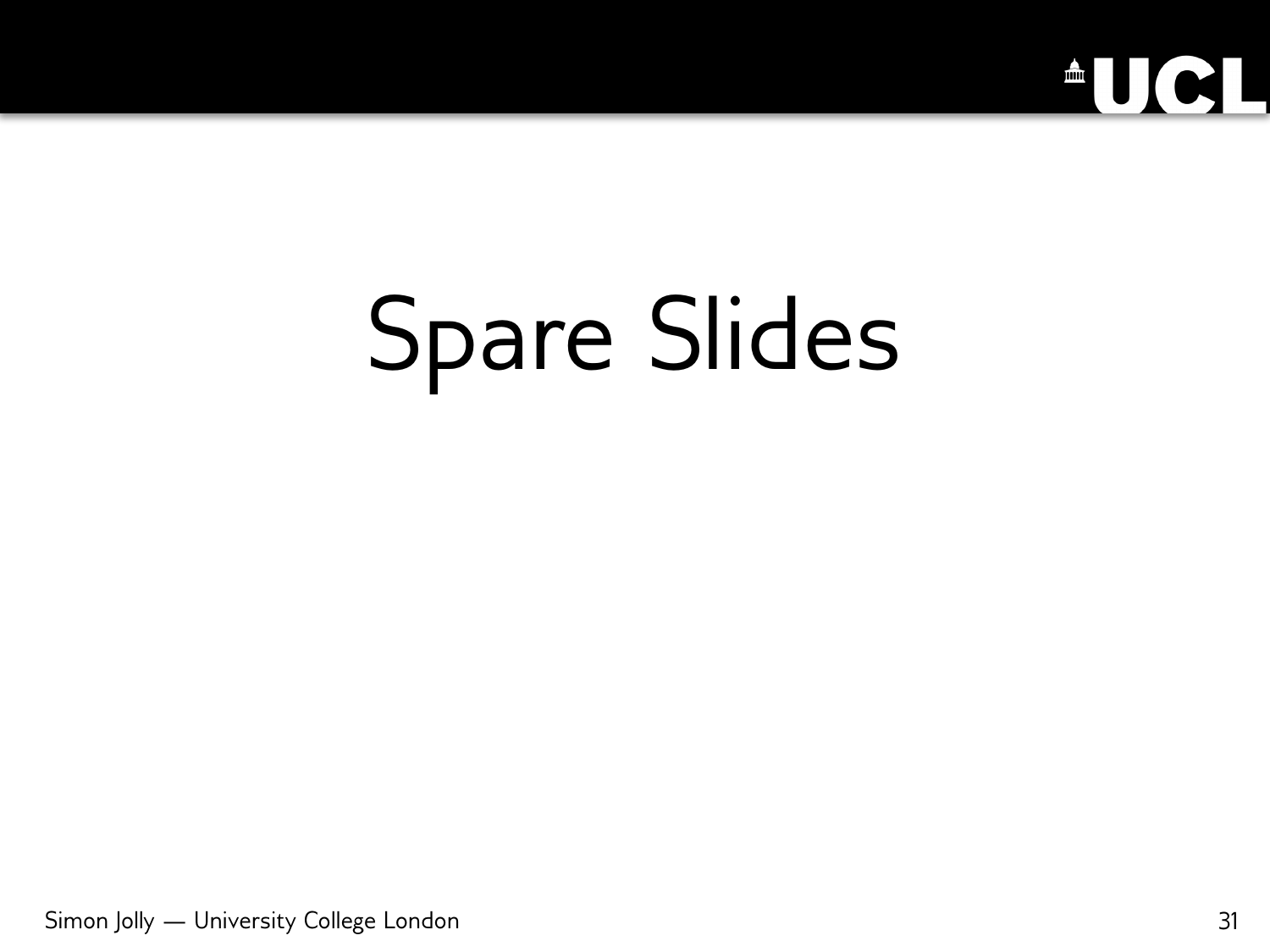

# Spare Slides
Simon Jolly — University College London
31